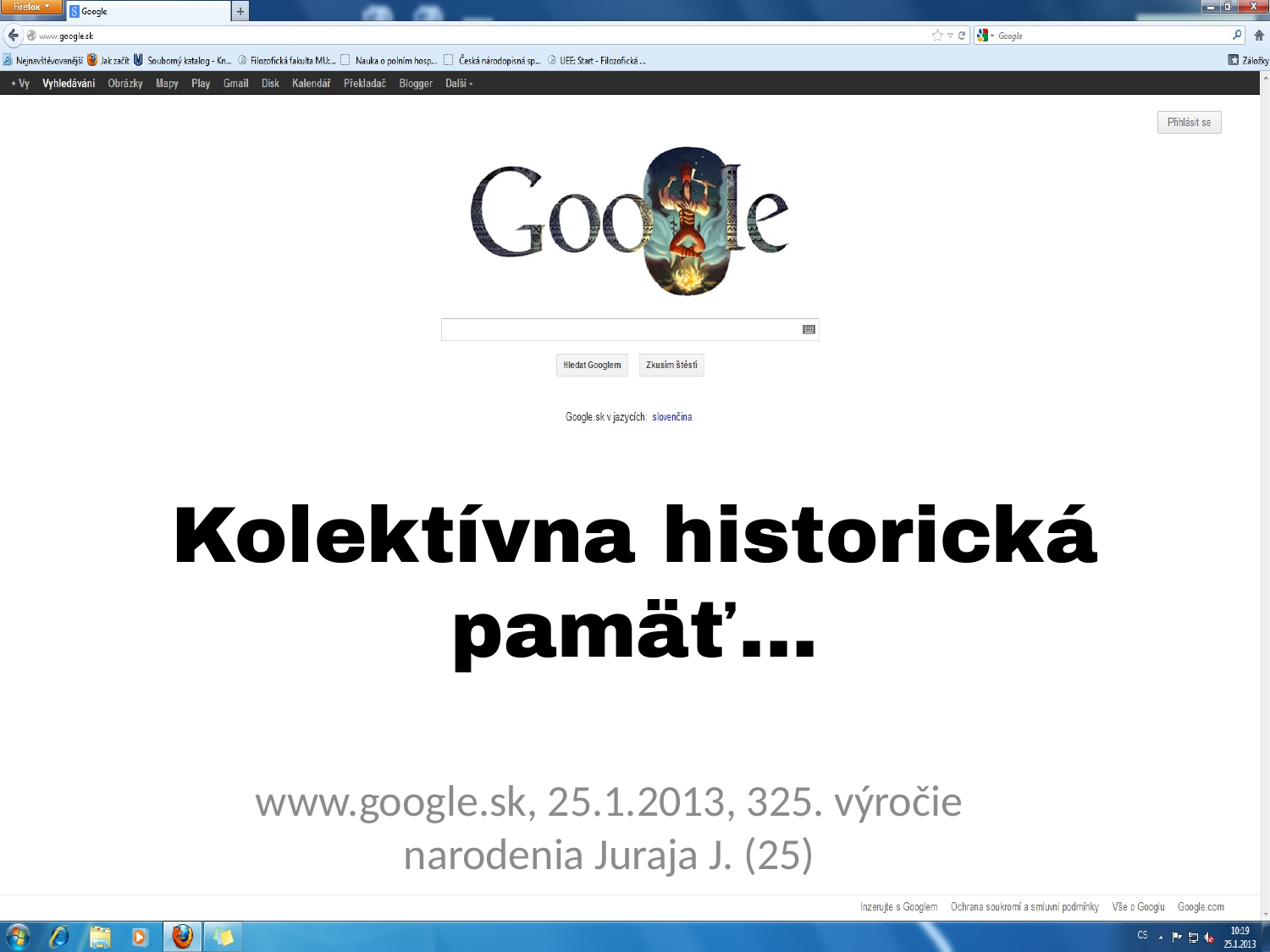

# Kolektívna historická pamäť...
www.google.sk, 25.1.2013, 325. výročie narodenia Juraja J. (25)